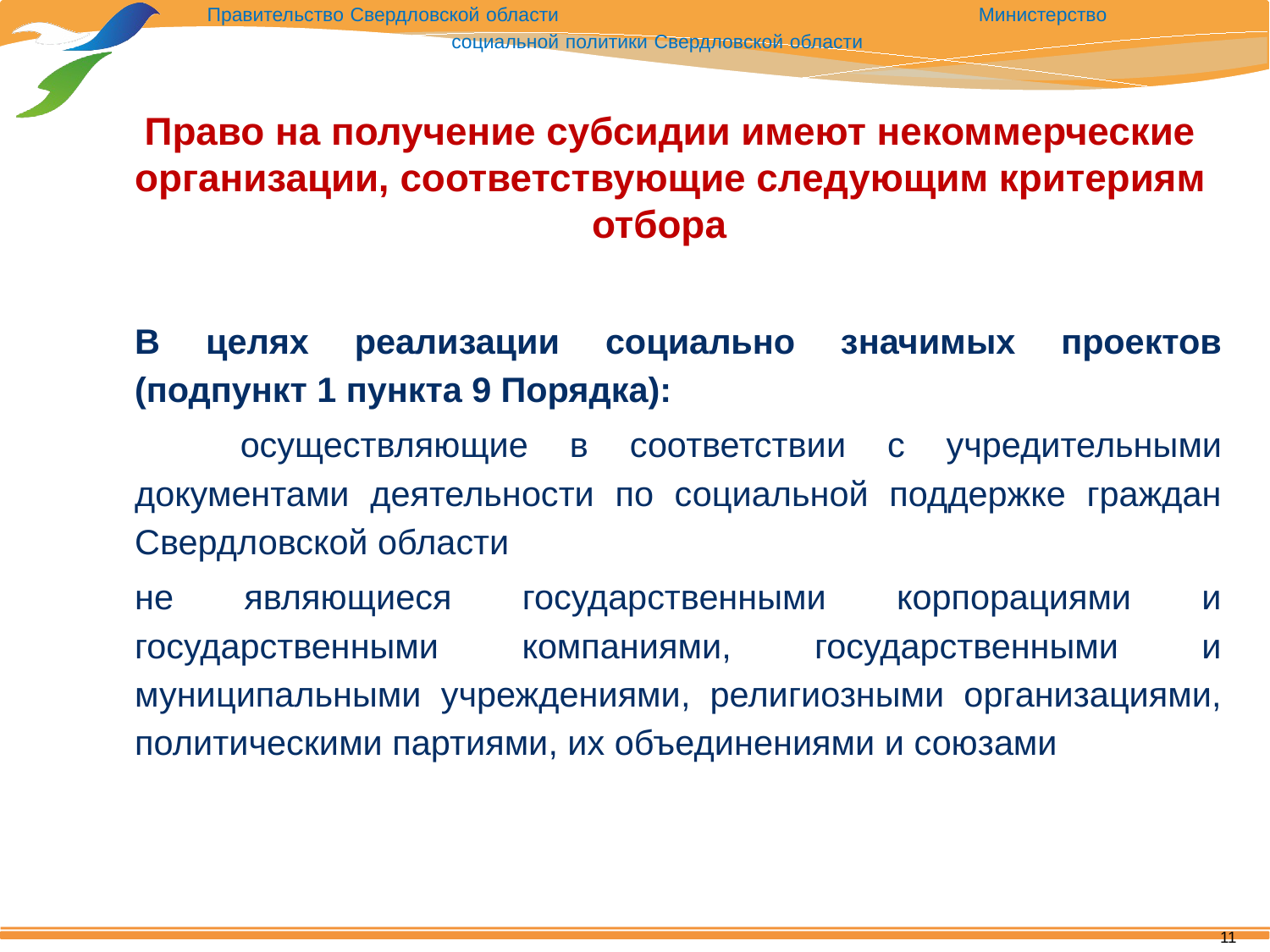

# Право на получение субсидии имеют некоммерческие организации, соответствующие следующим критериям отбора
В целях реализации социально значимых проектов (подпункт 1 пункта 9 Порядка):
 	осуществляющие в соответствии с учредительными документами деятельности по социальной поддержке граждан Свердловской области
	не являющиеся государственными корпорациями и государственными компаниями, государственными и муниципальными учреждениями, религиозными организациями, политическими партиями, их объединениями и союзами

11